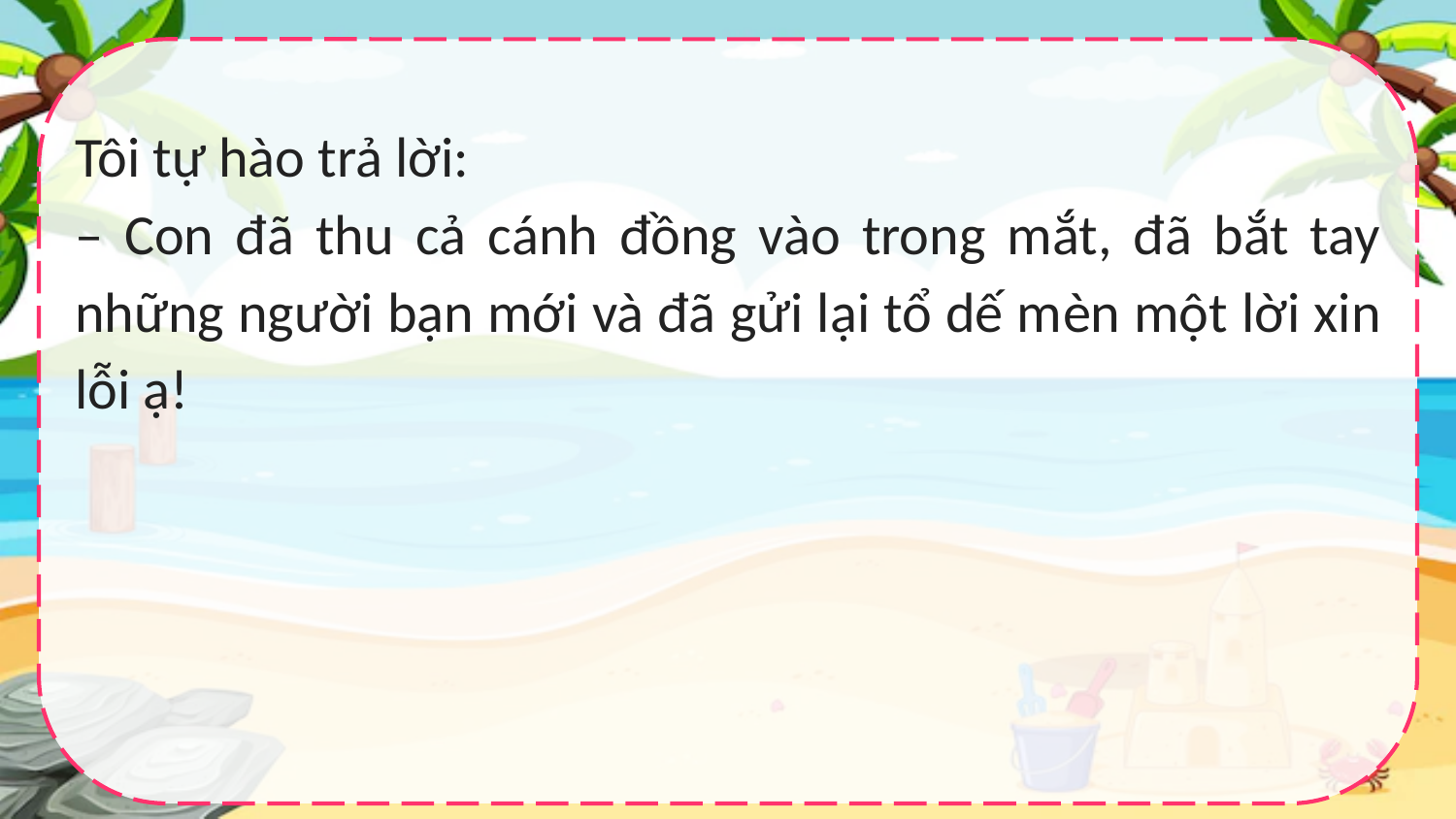

Tôi tự hào trả lời:
– Con đã thu cả cánh đồng vào trong mắt, đã bắt tay những người bạn mới và đã gửi lại tổ dế mèn một lời xin lỗi ạ!